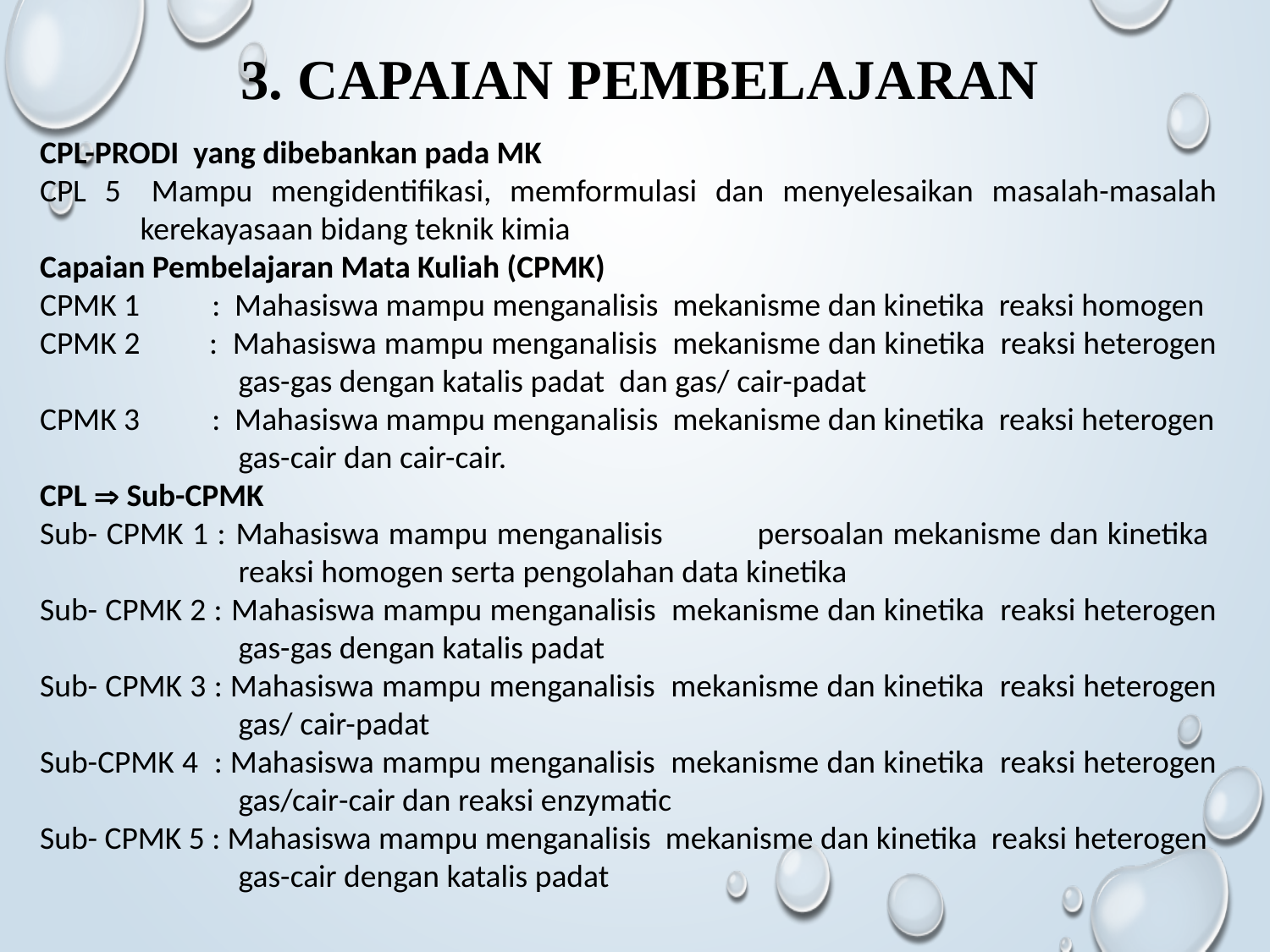

# 3. Capaian Pembelajaran
CPL-PRODI  yang dibebankan pada MK
CPL 5	Mampu mengidentifikasi, memformulasi dan menyelesaikan masalah-masalah kerekayasaan bidang teknik kimia
Capaian Pembelajaran Mata Kuliah (CPMK)
CPMK 1          :  Mahasiswa mampu menganalisis  mekanisme dan kinetika  reaksi homogen
CPMK 2         :  Mahasiswa mampu menganalisis  mekanisme dan kinetika  reaksi heterogen gas-gas dengan katalis padat  dan gas/ cair-padat
CPMK 3          :  Mahasiswa mampu menganalisis  mekanisme dan kinetika  reaksi heterogen gas-cair dan cair-cair.
CPL ⇒ Sub-CPMK
Sub- CPMK 1 : Mahasiswa mampu menganalisis	persoalan mekanisme dan kinetika  reaksi homogen serta pengolahan data kinetika
Sub- CPMK 2 : Mahasiswa mampu menganalisis  mekanisme dan kinetika  reaksi heterogen gas-gas dengan katalis padat
Sub- CPMK 3 : Mahasiswa mampu menganalisis  mekanisme dan kinetika  reaksi heterogen gas/ cair-padat
Sub-CPMK 4  : Mahasiswa mampu menganalisis  mekanisme dan kinetika  reaksi heterogen gas/cair-cair dan reaksi enzymatic
Sub- CPMK 5 : Mahasiswa mampu menganalisis  mekanisme dan kinetika  reaksi heterogen gas-cair dengan katalis padat